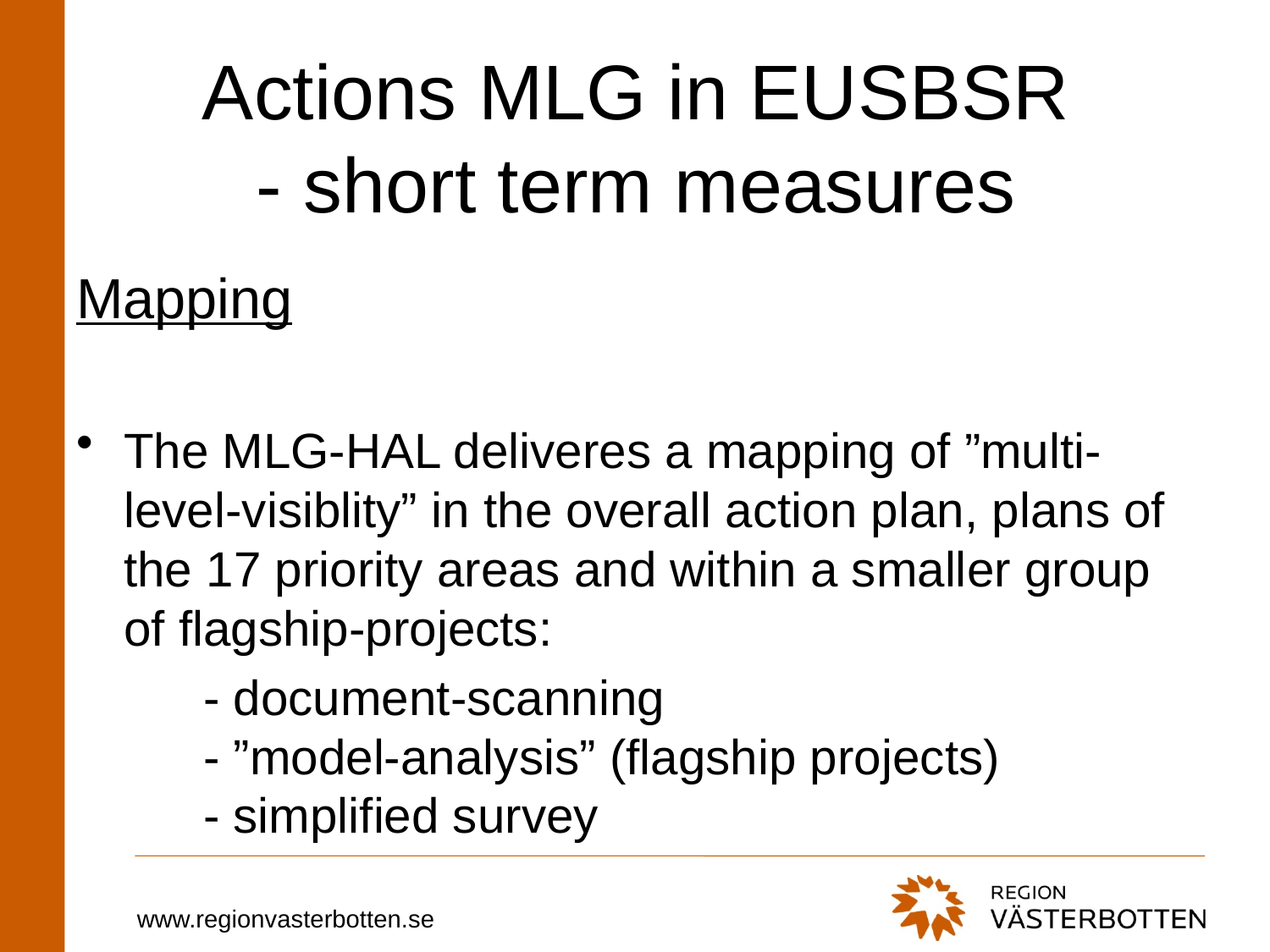

# Actions MLG in EUSBSR - short term measures
Mapping

The MLG-HAL deliveres a mapping of ”multi-level-visiblity” in the overall action plan, plans of the 17 priority areas and within a smaller group of flagship-projects:
	- document-scanning
	- ”model-analysis” (flagship projects)
	- simplified survey